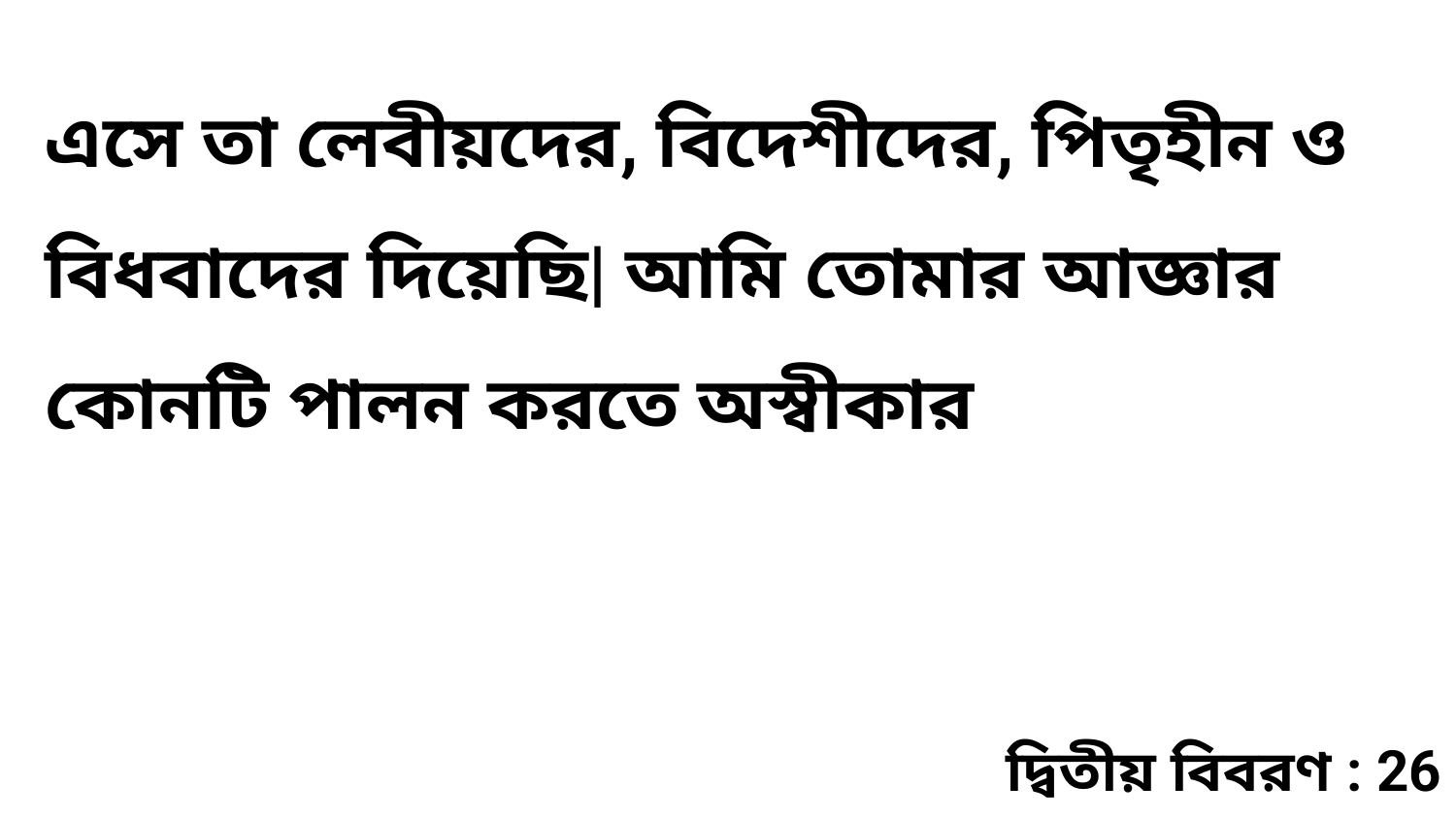

এসে তা লেবীয়দের, বিদেশীদের, পিতৃহীন ও বিধবাদের দিয়েছি| আমি তোমার আজ্ঞার কোনটি পালন করতে অস্বীকার
দ্বিতীয় বিবরণ : 26